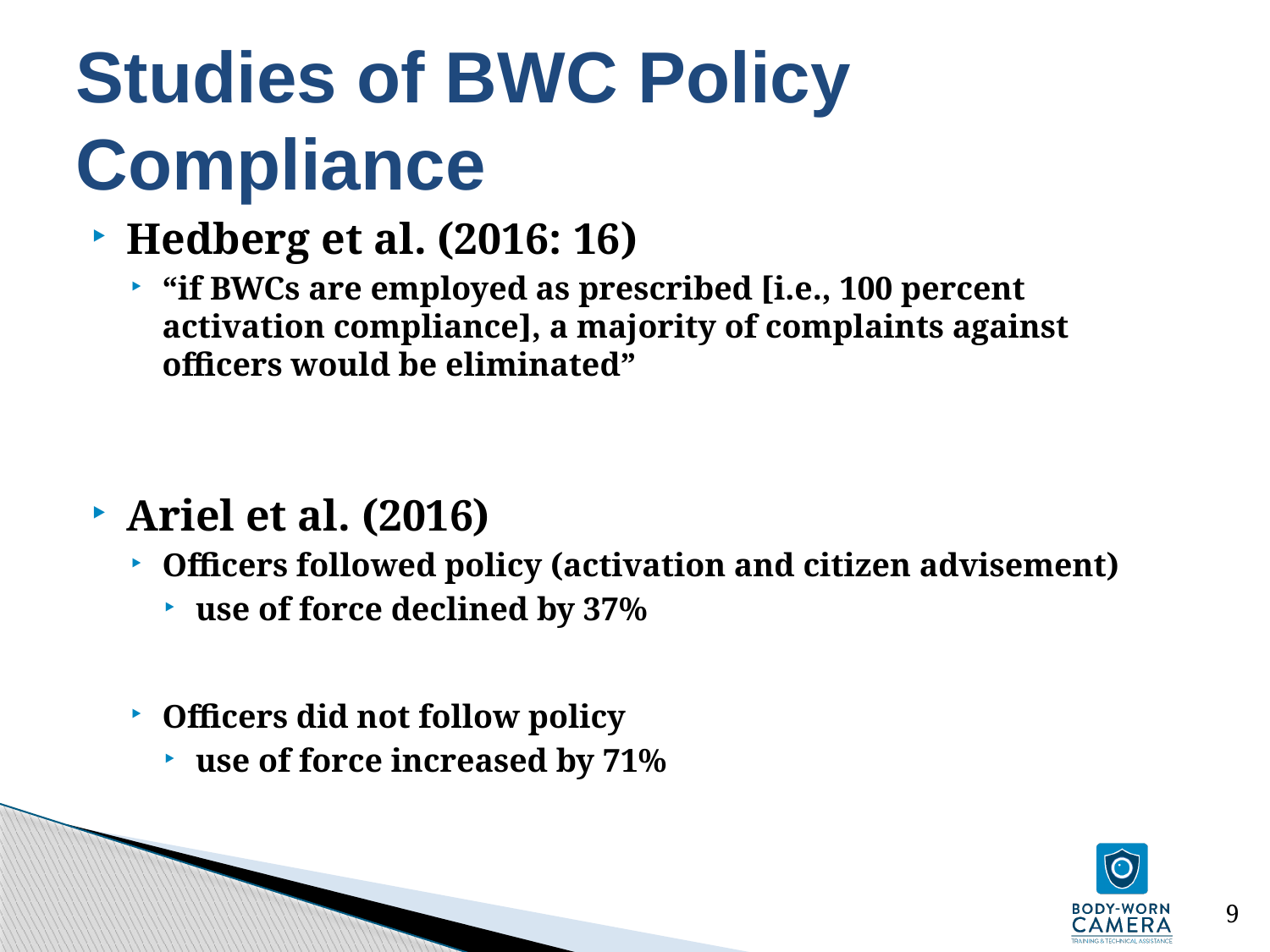

# Studies of BWC Policy Compliance
Hedberg et al. (2016: 16)
“if BWCs are employed as prescribed [i.e., 100 percent activation compliance], a majority of complaints against officers would be eliminated”

Ariel et al. (2016)
Officers followed policy (activation and citizen advisement)
use of force declined by 37%

Officers did not follow policy
use of force increased by 71%

9